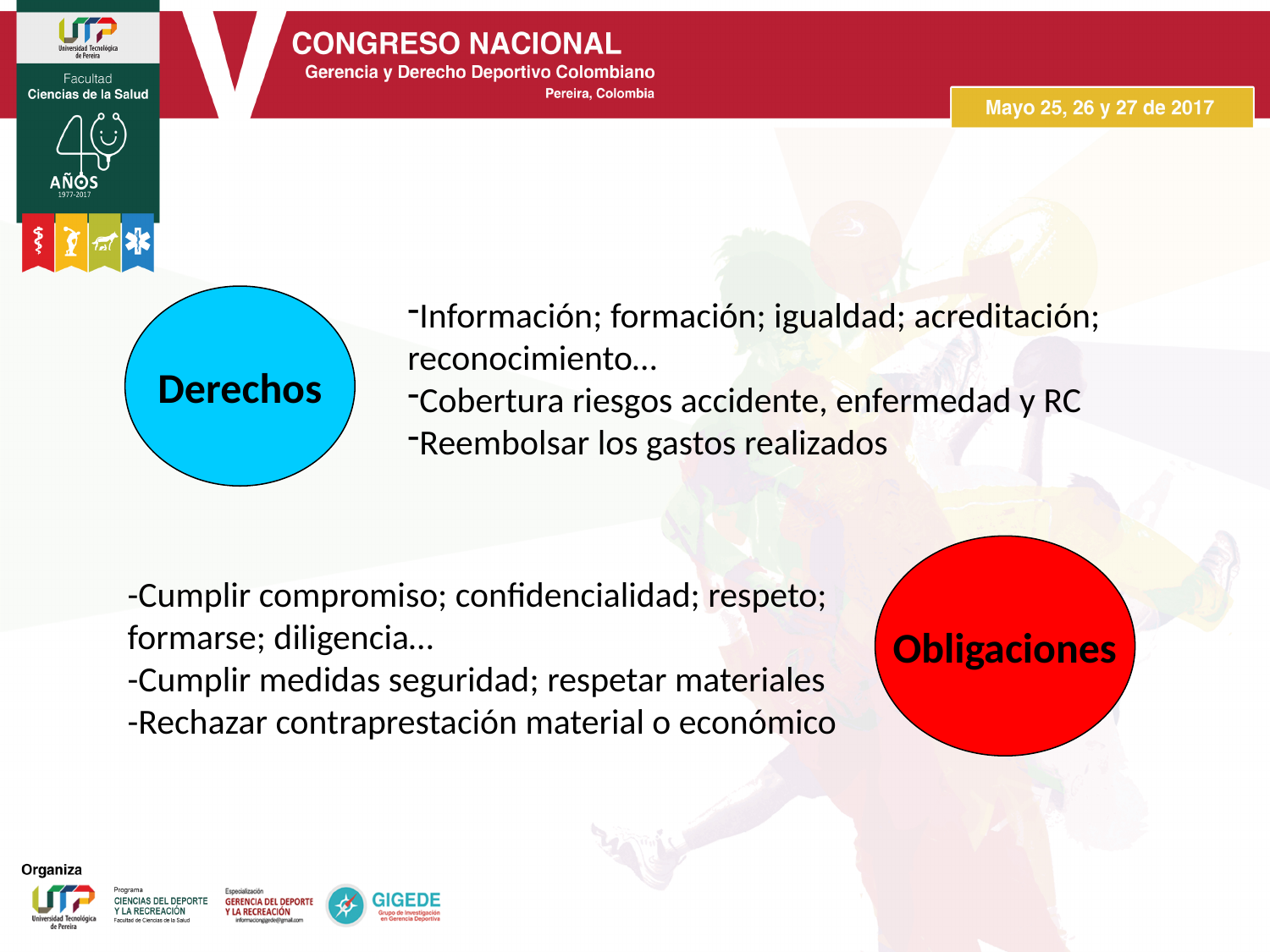

Derechos
Información; formación; igualdad; acreditación; reconocimiento…
Cobertura riesgos accidente, enfermedad y RC
Reembolsar los gastos realizados
Obligaciones
-Cumplir compromiso; confidencialidad; respeto; formarse; diligencia…
-Cumplir medidas seguridad; respetar materiales
-Rechazar contraprestación material o económico